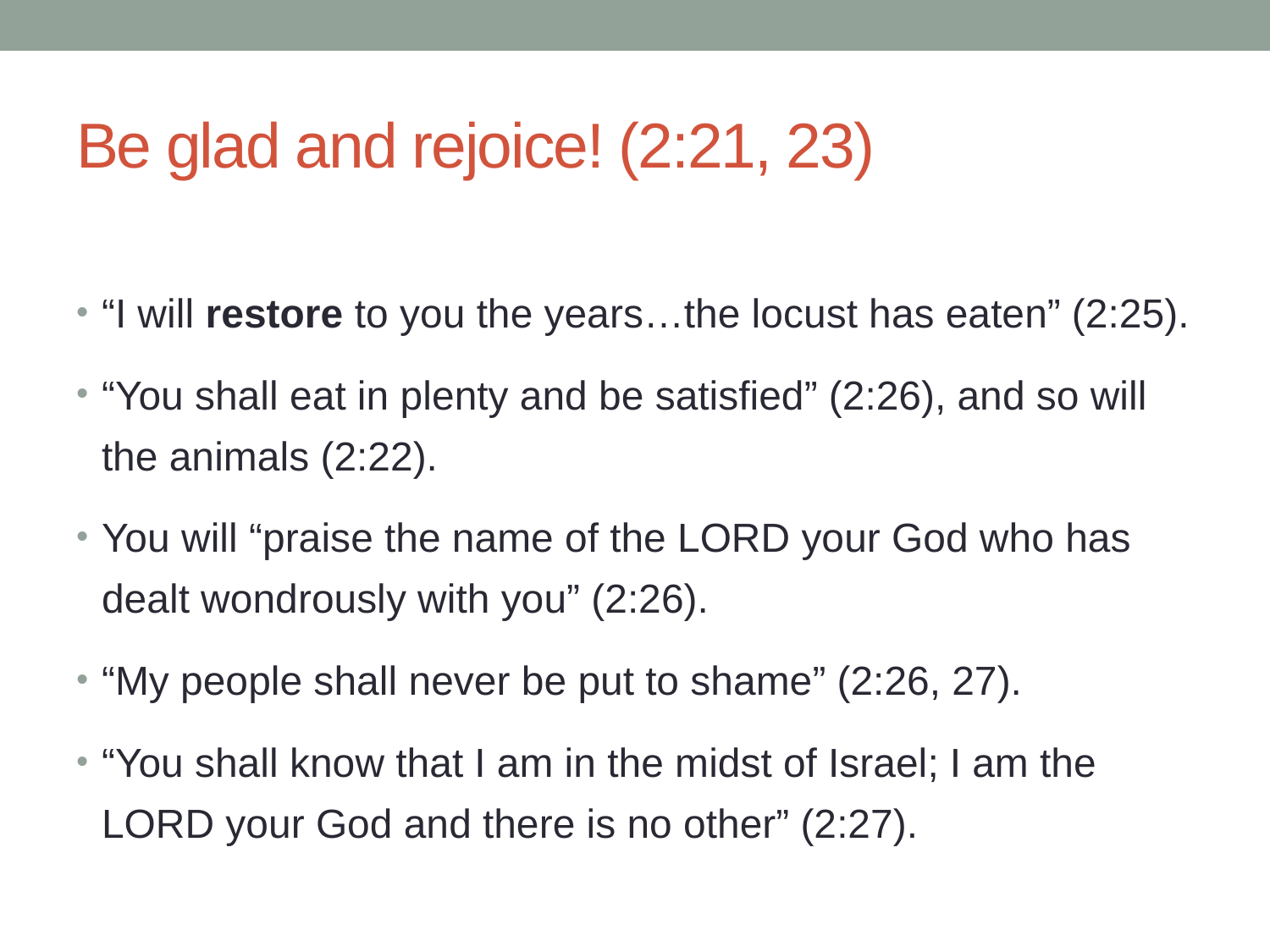

# Be glad and rejoice! (2:21, 23)
“I will restore to you the years…the locust has eaten” (2:25).
“You shall eat in plenty and be satisfied” (2:26), and so will the animals (2:22).
You will “praise the name of the LORD your God who has dealt wondrously with you” (2:26).
“My people shall never be put to shame” (2:26, 27).
“You shall know that I am in the midst of Israel; I am the LORD your God and there is no other” (2:27).